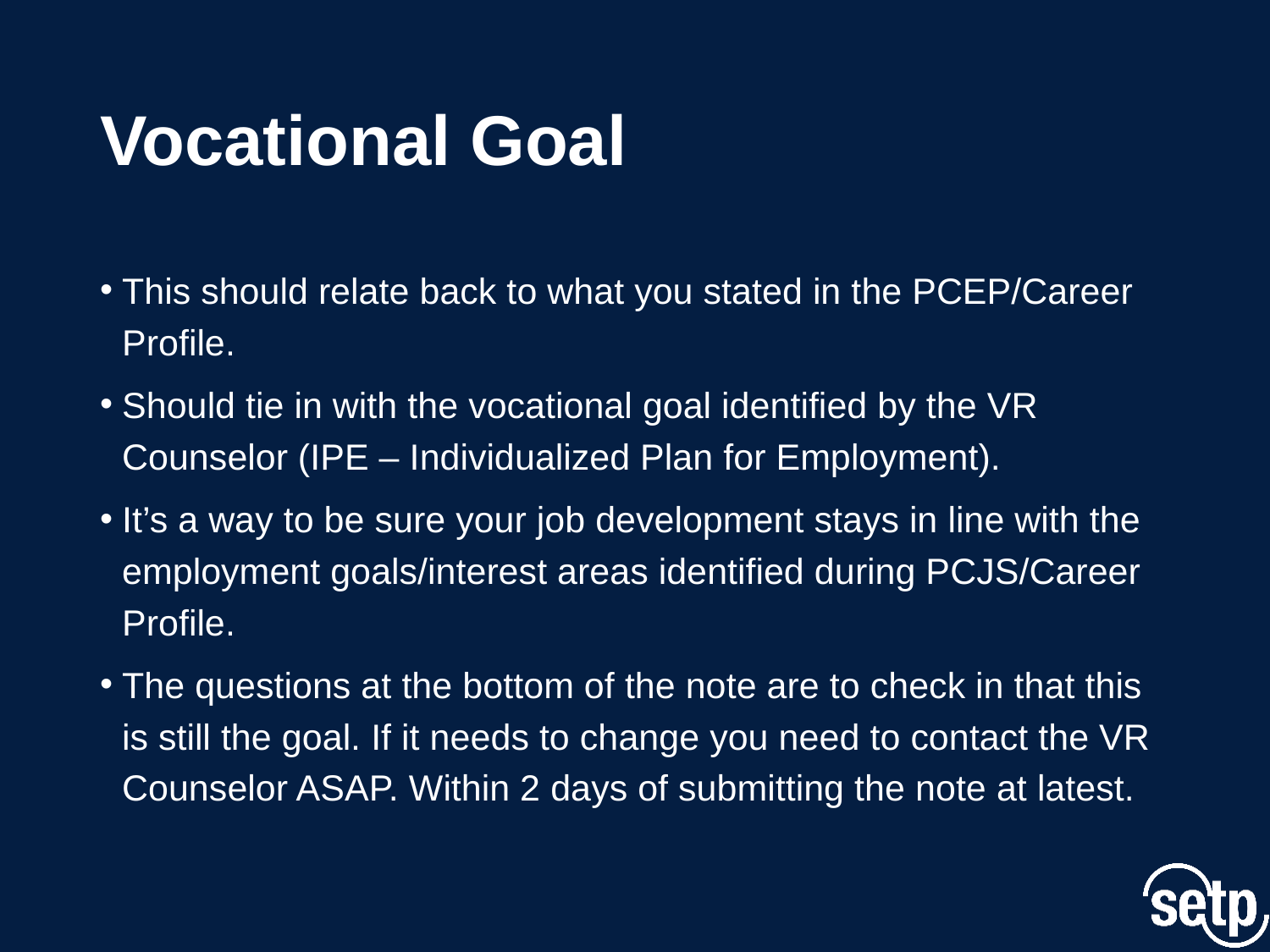

# Vocational Goal
This should relate back to what you stated in the PCEP/Career Profile.
Should tie in with the vocational goal identified by the VR Counselor (IPE – Individualized Plan for Employment).
It’s a way to be sure your job development stays in line with the employment goals/interest areas identified during PCJS/Career Profile.
The questions at the bottom of the note are to check in that this is still the goal. If it needs to change you need to contact the VR Counselor ASAP. Within 2 days of submitting the note at latest.